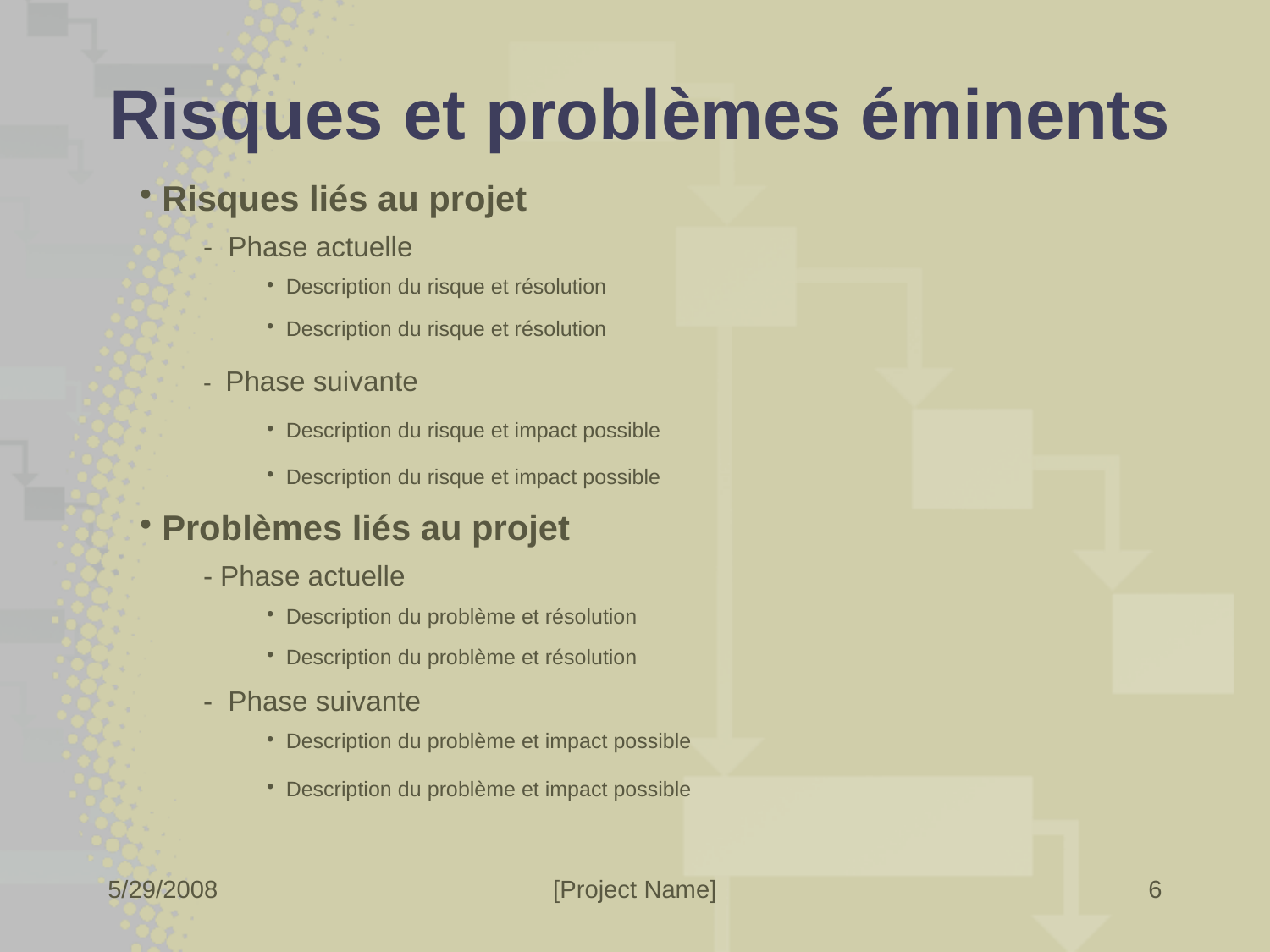

# Risques et problèmes éminents
| Risques liés au projet |
| --- |
| - Phase actuelle |
| Description du risque et résolution |
| Description du risque et résolution |
| - Phase suivante |
| Description du risque et impact possible |
| Description du risque et impact possible |
| Problèmes liés au projet |
| - Phase actuelle |
| Description du problème et résolution |
| Description du problème et résolution |
| - Phase suivante |
| Description du problème et impact possible |
| Description du problème et impact possible |
6